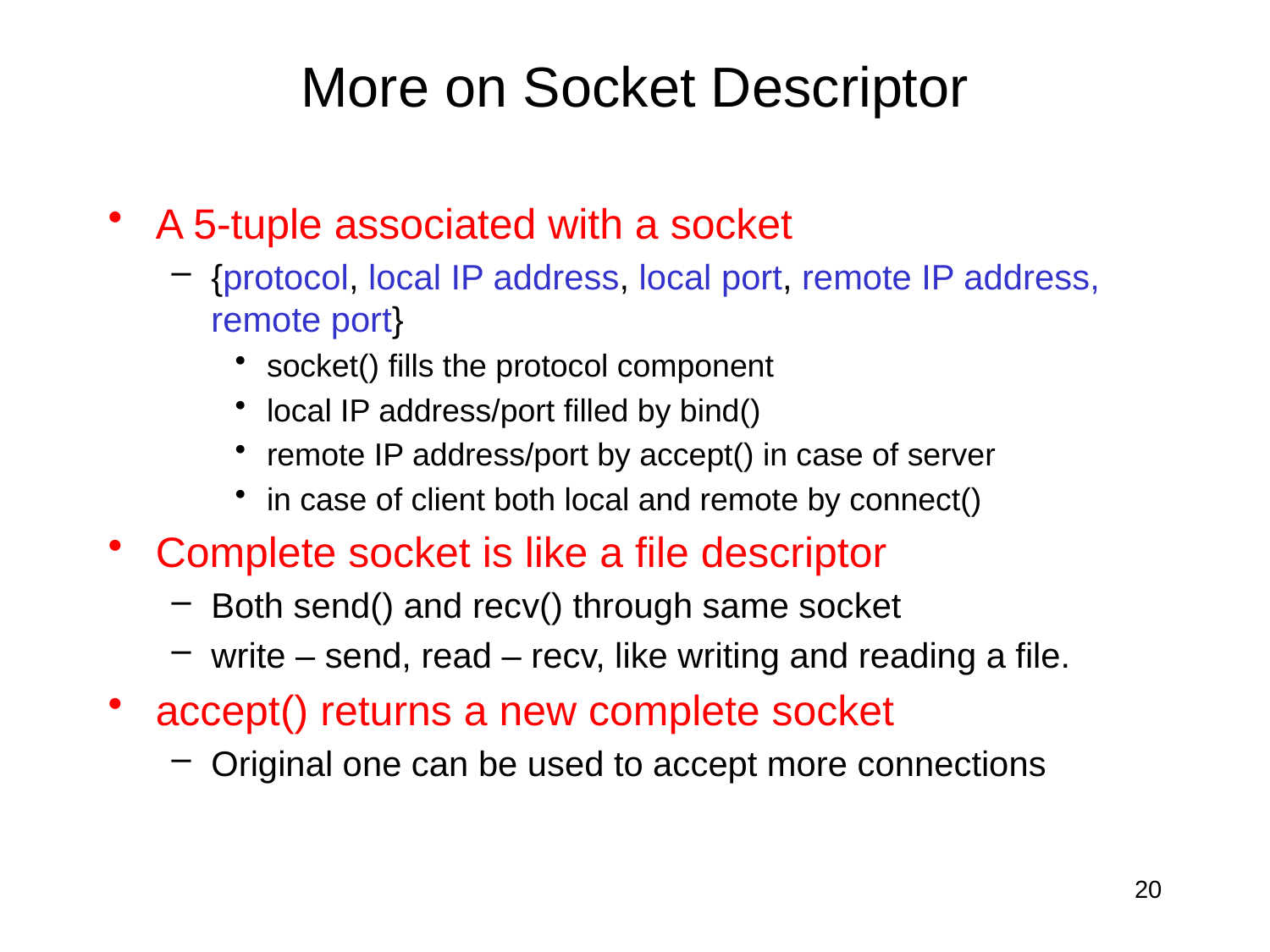

# More on Socket Descriptor
A 5-tuple associated with a socket
{protocol, local IP address, local port, remote IP address, remote port}
socket() fills the protocol component
local IP address/port filled by bind()
remote IP address/port by accept() in case of server
in case of client both local and remote by connect()
Complete socket is like a file descriptor
Both send() and recv() through same socket
write – send, read – recv, like writing and reading a file.
accept() returns a new complete socket
Original one can be used to accept more connections
20